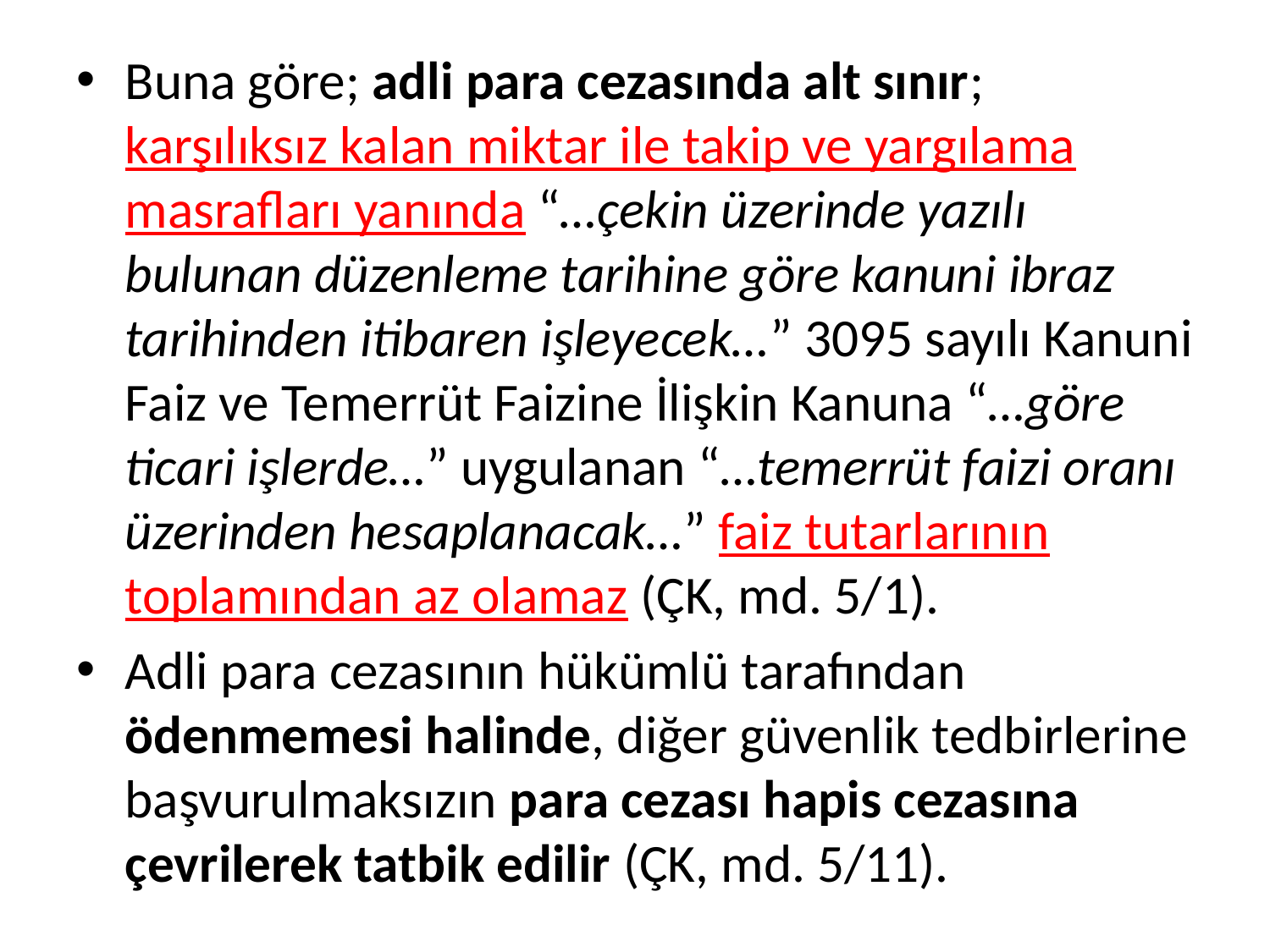

Buna göre; adli para cezasında alt sınır; karşılıksız kalan miktar ile takip ve yargılama masrafları yanında “…çekin üzerinde yazılı bulunan düzenleme tarihine göre kanuni ibraz tarihinden itibaren işleyecek…” 3095 sayılı Kanuni Faiz ve Temerrüt Faizine İlişkin Kanuna “…göre ticari işlerde…” uygulanan “…temerrüt faizi oranı üzerinden hesaplanacak…” faiz tutarlarının toplamından az olamaz (ÇK, md. 5/1).
Adli para cezasının hükümlü tarafından ödenmemesi halinde, diğer güvenlik tedbirlerine başvurulmaksızın para cezası hapis cezasına çevrilerek tatbik edilir (ÇK, md. 5/11).